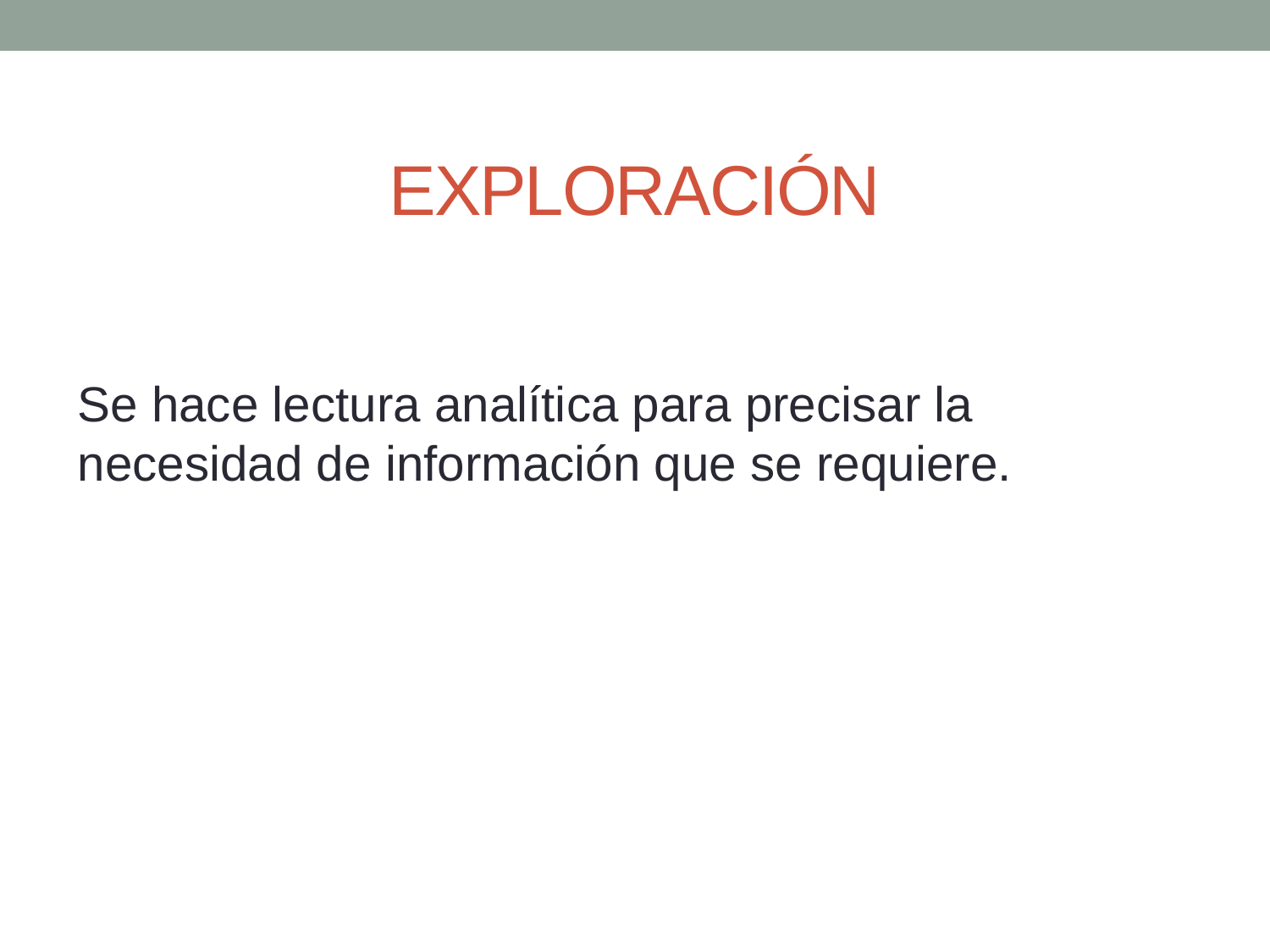

# EXPLORACIÓN
Se hace lectura analítica para precisar la necesidad de información que se requiere.